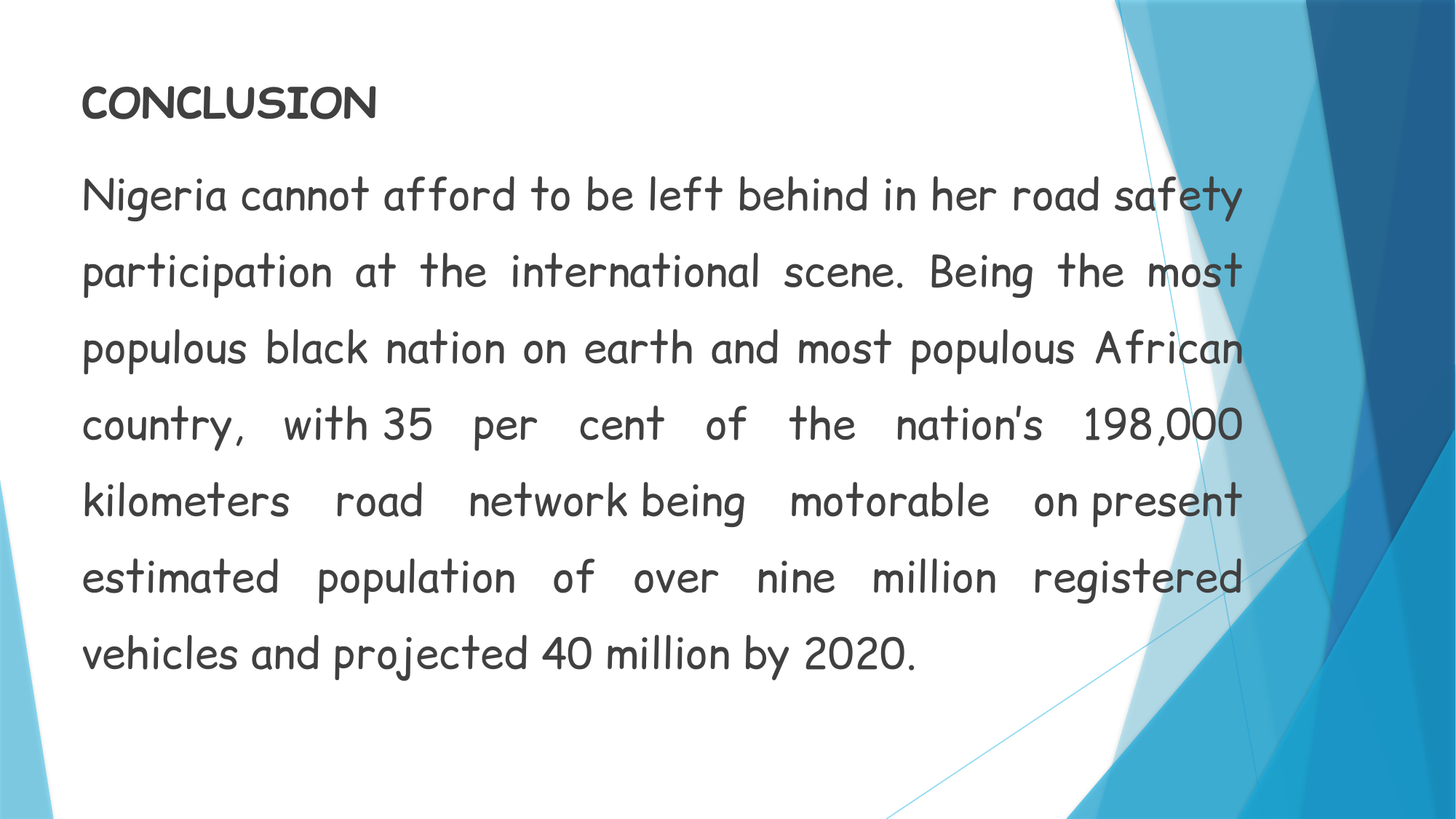

CONCLUSION
Nigeria cannot afford to be left behind in her road safety participation at the international scene. Being the most populous black nation on earth and most populous African country, with 35 per cent of the nation’s 198,000 kilometers road network being motorable on present estimated population of over nine million registered vehicles and projected 40 million by 2020.